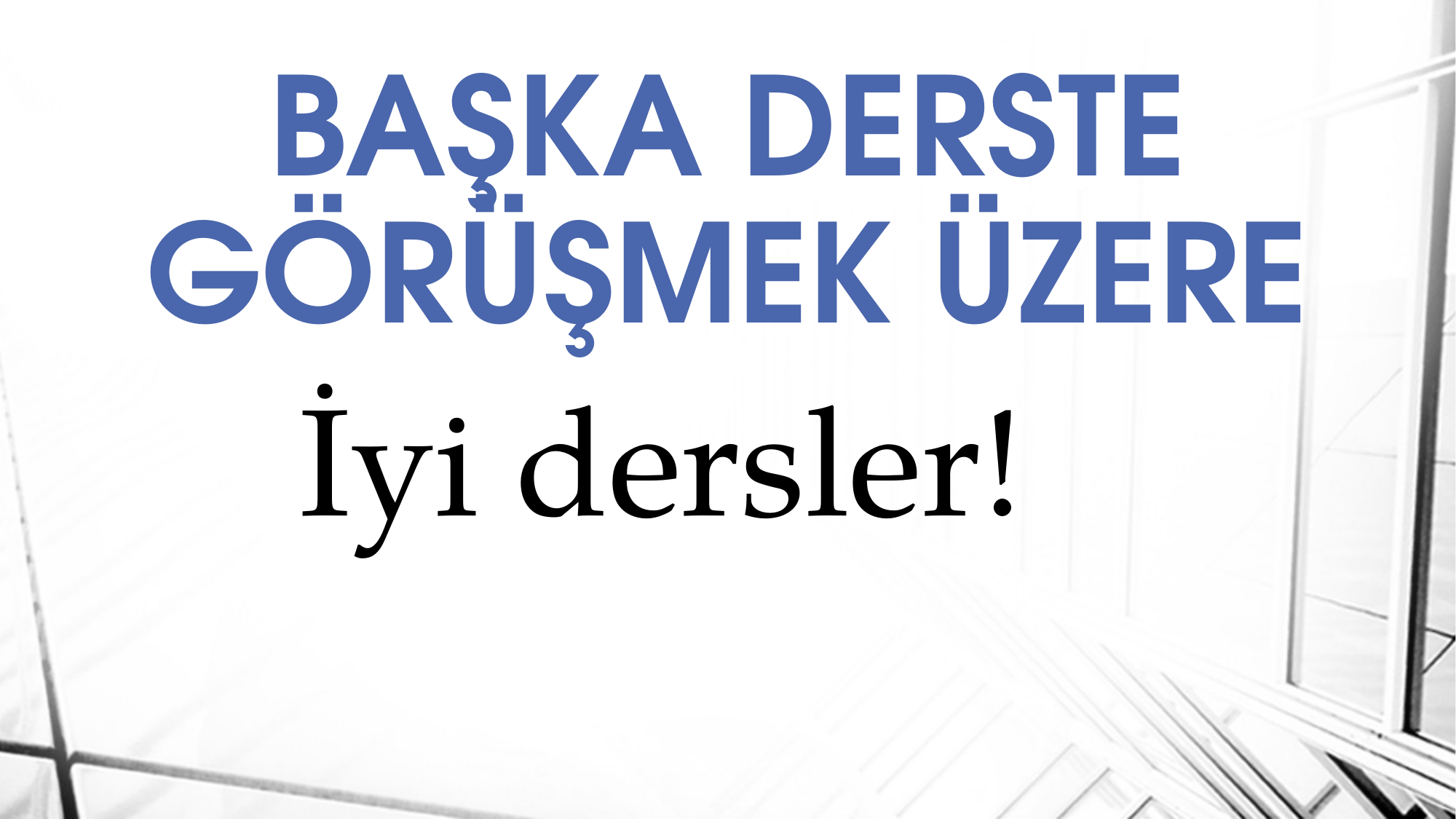

# BAŞKA DERSTE GÖRÜŞMEK ÜZERE
İyi dersler!